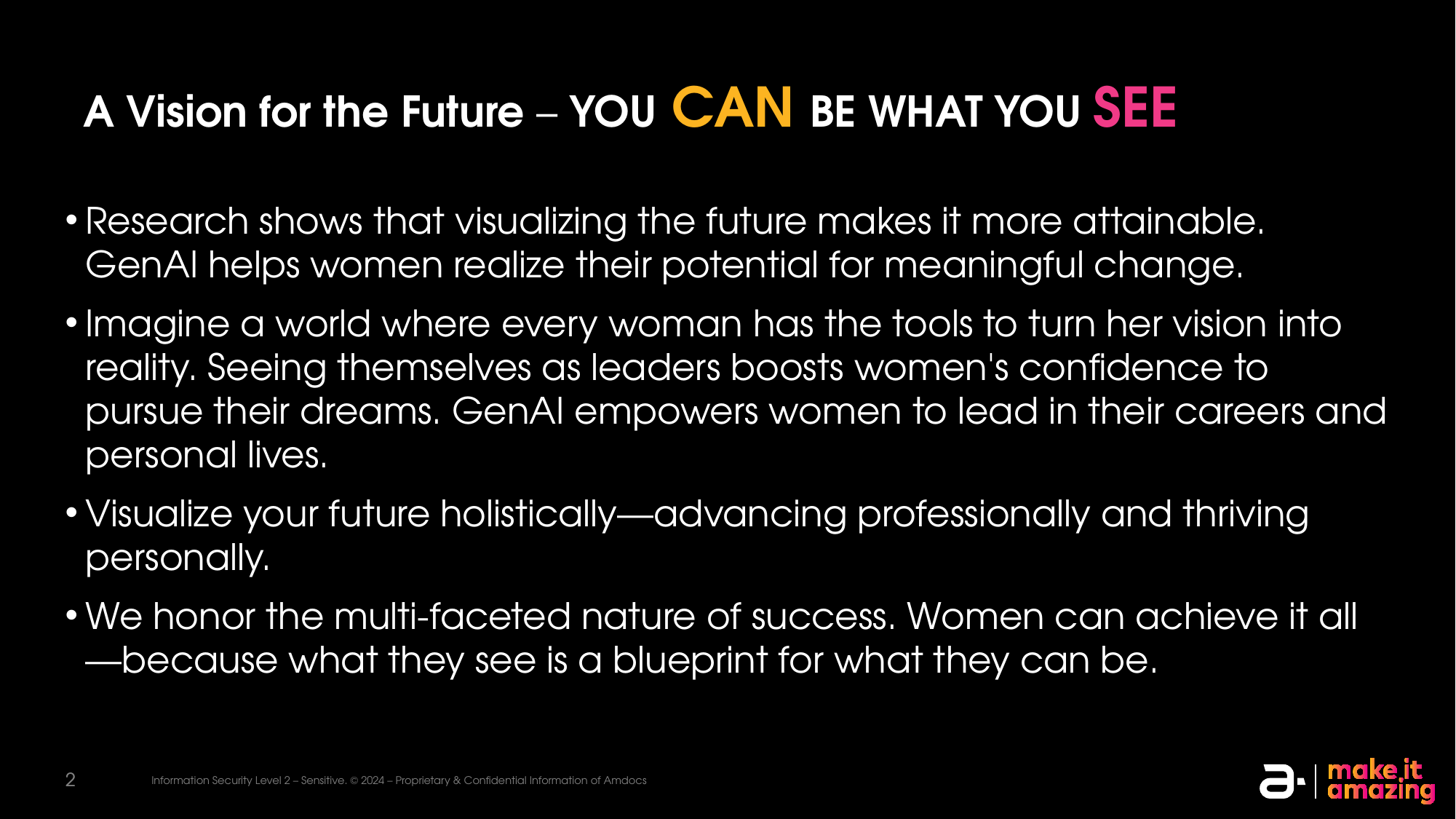

A Vision for the Future – YOU CAN BE WHAT YOU SEE
Research shows that visualizing the future makes it more attainable. GenAI helps women realize their potential for meaningful change.
Imagine a world where every woman has the tools to turn her vision into reality. Seeing themselves as leaders boosts women's confidence to pursue their dreams. GenAI empowers women to lead in their careers and personal lives.
Visualize your future holistically—advancing professionally and thriving personally.
We honor the multi-faceted nature of success. Women can achieve it all—because what they see is a blueprint for what they can be.